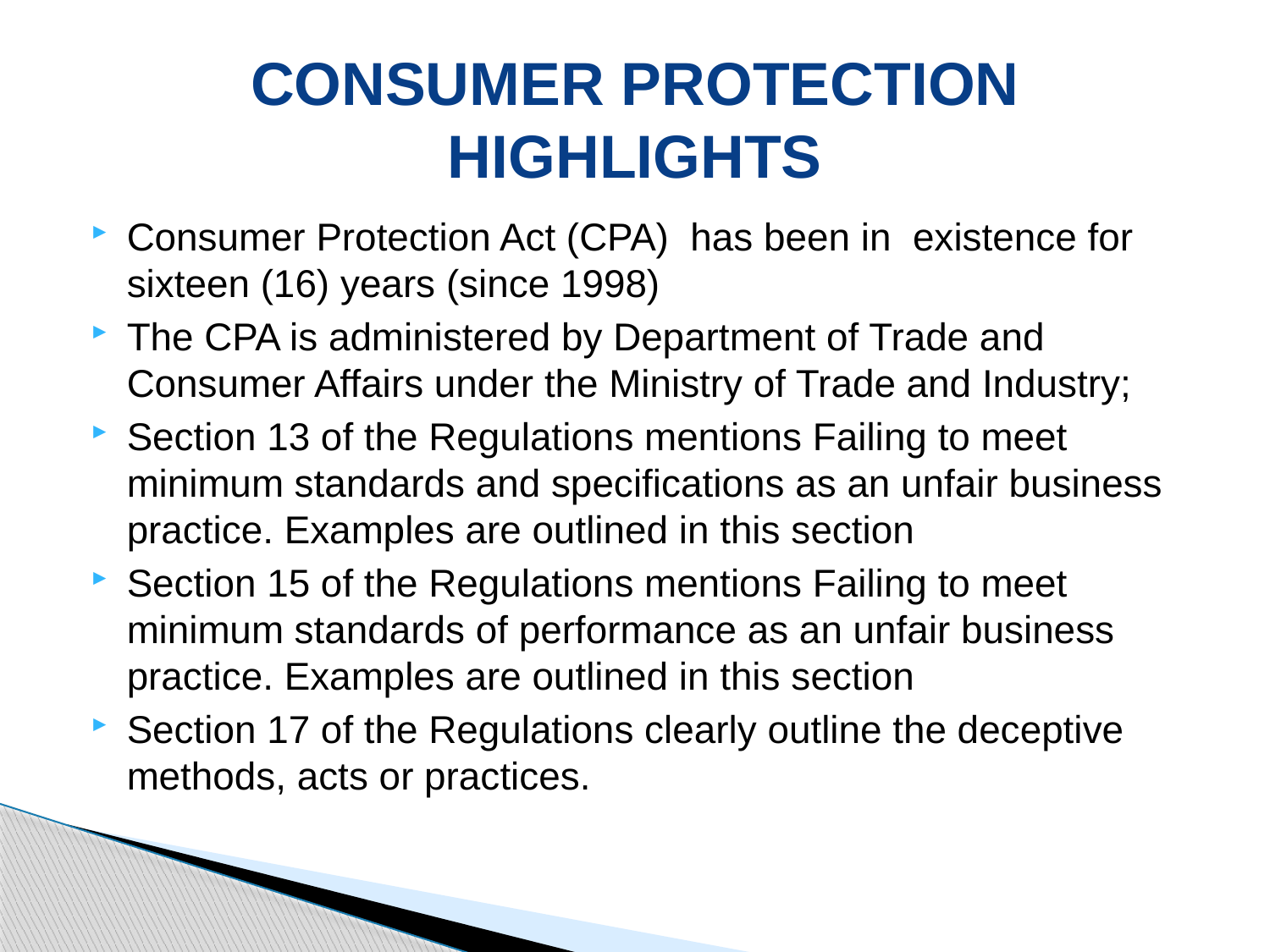

# CONSUMER PROTECTION HIGHLIGHTS
Consumer Protection Act (CPA)  has been in  existence for sixteen (16) years (since 1998)
The CPA is administered by Department of Trade and Consumer Affairs under the Ministry of Trade and Industry;
Section 13 of the Regulations mentions Failing to meet minimum standards and specifications as an unfair business practice. Examples are outlined in this section
Section 15 of the Regulations mentions Failing to meet minimum standards of performance as an unfair business practice. Examples are outlined in this section
Section 17 of the Regulations clearly outline the deceptive methods, acts or practices.